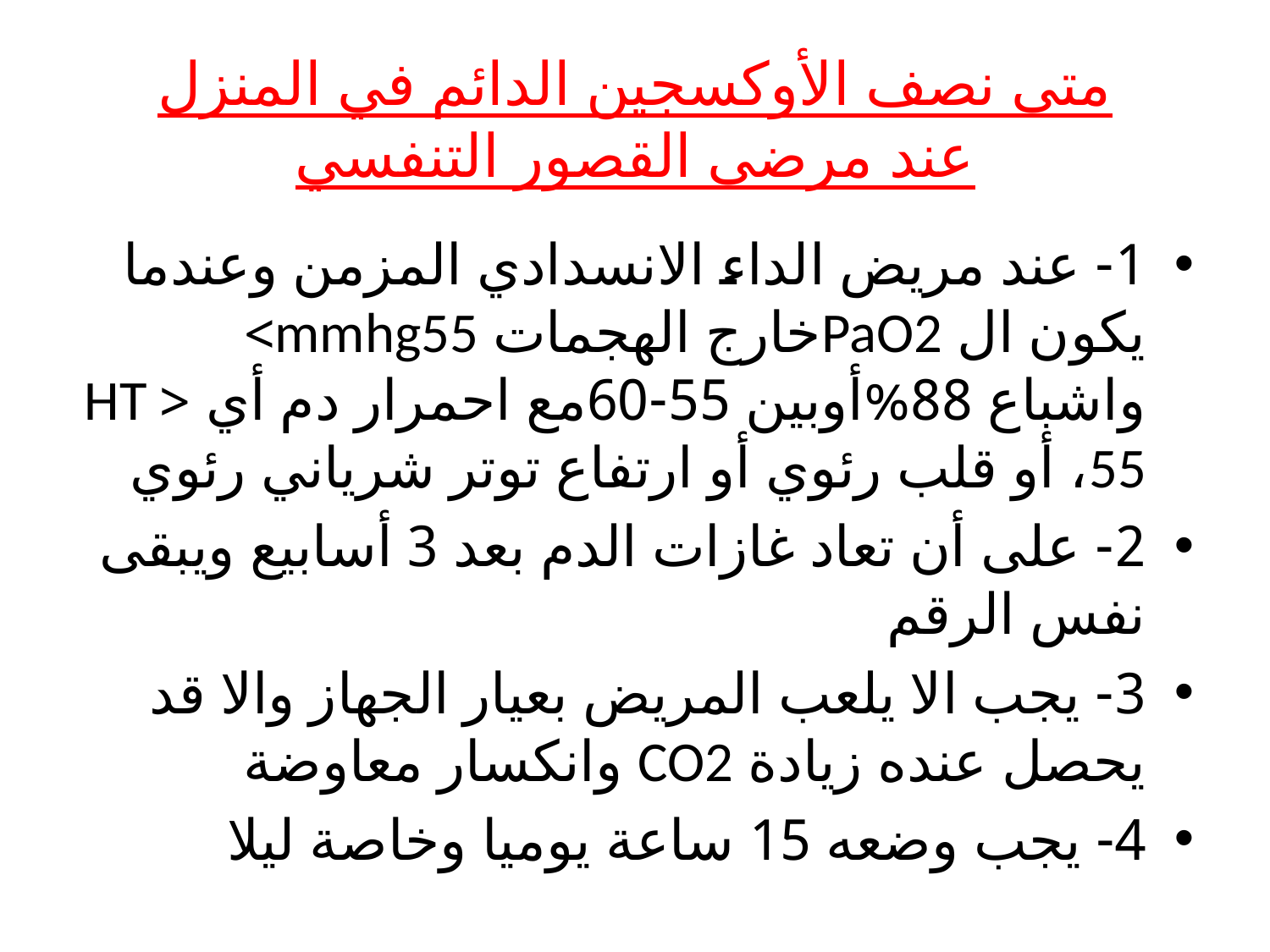

# متى نصف الأوكسجين الدائم في المنزل عند مرضى القصور التنفسي
1- عند مريض الداء الانسدادي المزمن وعندما يكون ال PaO2خارج الهجمات mmhg55> واشباع 88%أوبين 55-60مع احمرار دم أي <HT  55، أو قلب رئوي أو ارتفاع توتر شرياني رئوي
2- على أن تعاد غازات الدم بعد 3 أسابيع ويبقى نفس الرقم
3- يجب الا يلعب المريض بعيار الجهاز والا قد يحصل عنده زيادة CO2 وانكسار معاوضة
4- يجب وضعه 15 ساعة يوميا وخاصة ليلا